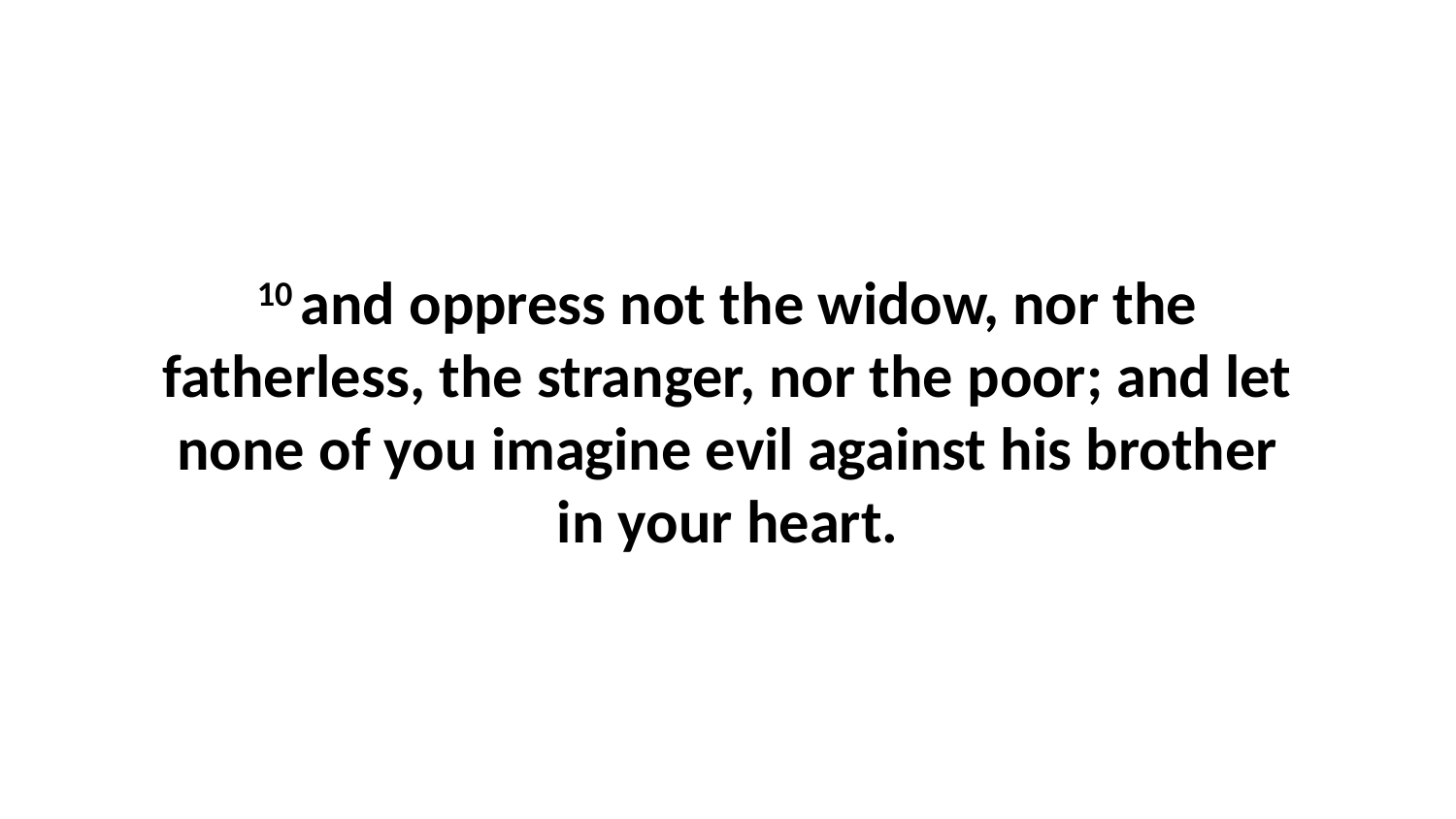

10 and oppress not the widow, nor the fatherless, the stranger, nor the poor; and let none of you imagine evil against his brother in your heart.